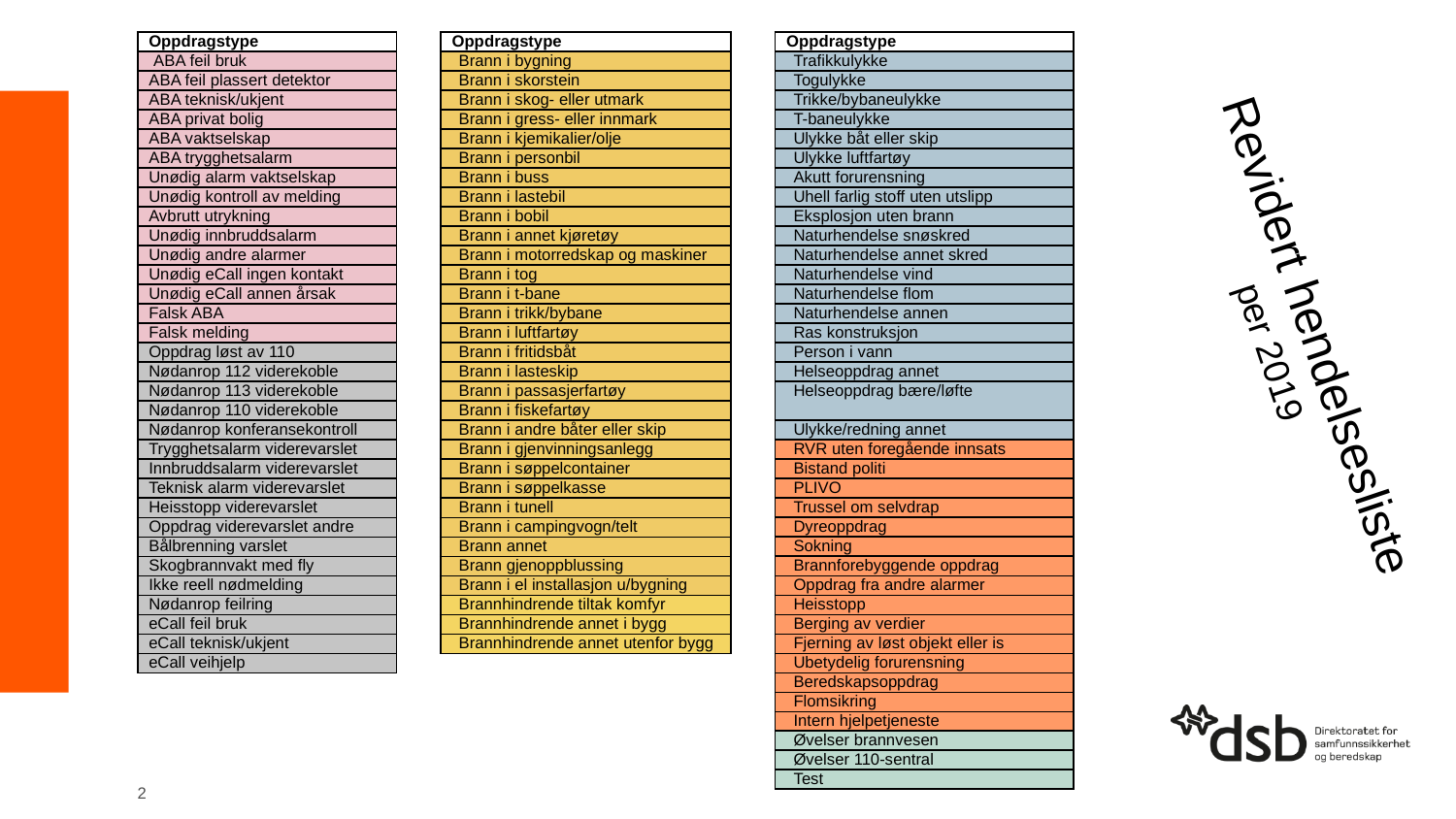

| Oppdragstype |
| --- |
| ABA feil bruk |
| ABA feil plassert detektor |
| ABA teknisk/ukjent |
| ABA privat bolig |
| ABA vaktselskap |
| ABA trygghetsalarm |
| Unødig alarm vaktselskap |
| Unødig kontroll av melding |
| Avbrutt utrykning |
| Unødig innbruddsalarm |
| Unødig andre alarmer |
| Unødig eCall ingen kontakt |
| Unødig eCall annen årsak |
| Falsk ABA |
| Falsk melding |
| Oppdrag løst av 110 |
| Nødanrop 112 viderekoble |
| Nødanrop 113 viderekoble |
| Nødanrop 110 viderekoble |
| Nødanrop konferansekontroll |
| Trygghetsalarm viderevarslet |
| Innbruddsalarm viderevarslet |
| Teknisk alarm viderevarslet |
| Heisstopp viderevarslet |
| Oppdrag viderevarslet andre |
| Bålbrenning varslet |
| Skogbrannvakt med fly |
| Ikke reell nødmelding |
| Nødanrop feilring |
| eCall feil bruk |
| eCall teknisk/ukjent |
| eCall veihjelp |
| Oppdragstype |
| --- |
| Brann i bygning |
| Brann i skorstein |
| Brann i skog- eller utmark |
| Brann i gress- eller innmark |
| Brann i kjemikalier/olje |
| Brann i personbil |
| Brann i buss |
| Brann i lastebil |
| Brann i bobil |
| Brann i annet kjøretøy |
| Brann i motorredskap og maskiner |
| Brann i tog |
| Brann i t-bane |
| Brann i trikk/bybane |
| Brann i luftfartøy |
| Brann i fritidsbåt |
| Brann i lasteskip |
| Brann i passasjerfartøy |
| Brann i fiskefartøy |
| Brann i andre båter eller skip |
| Brann i gjenvinningsanlegg |
| Brann i søppelcontainer |
| Brann i søppelkasse |
| Brann i tunell |
| Brann i campingvogn/telt |
| Brann annet |
| Brann gjenoppblussing |
| Brann i el installasjon u/bygning |
| Brannhindrende tiltak komfyr |
| Brannhindrende annet i bygg |
| Brannhindrende annet utenfor bygg |
| Oppdragstype |
| --- |
| Trafikkulykke |
| Togulykke |
| Trikke/bybaneulykke |
| T-baneulykke |
| Ulykke båt eller skip |
| Ulykke luftfartøy |
| Akutt forurensning |
| Uhell farlig stoff uten utslipp |
| Eksplosjon uten brann |
| Naturhendelse snøskred |
| Naturhendelse annet skred |
| Naturhendelse vind |
| Naturhendelse flom |
| Naturhendelse annen |
| Ras konstruksjon |
| Person i vann |
| Helseoppdrag annet |
| Helseoppdrag bære/løfte |
| Ulykke/redning annet |
| RVR uten foregående innsats |
| Bistand politi |
| PLIVO |
| Trussel om selvdrap |
| Dyreoppdrag |
| Sokning |
| Brannforebyggende oppdrag |
| Oppdrag fra andre alarmer |
| Heisstopp |
| Berging av verdier |
| Fjerning av løst objekt eller is |
| Ubetydelig forurensning |
| Beredskapsoppdrag |
| Flomsikring |
| Intern hjelpetjeneste |
| Andre oppdrag |
Revidert hendelsesliste per 2019
| Øvelser brannvesen |
| --- |
| Øvelser 110-sentral |
| Test |
2